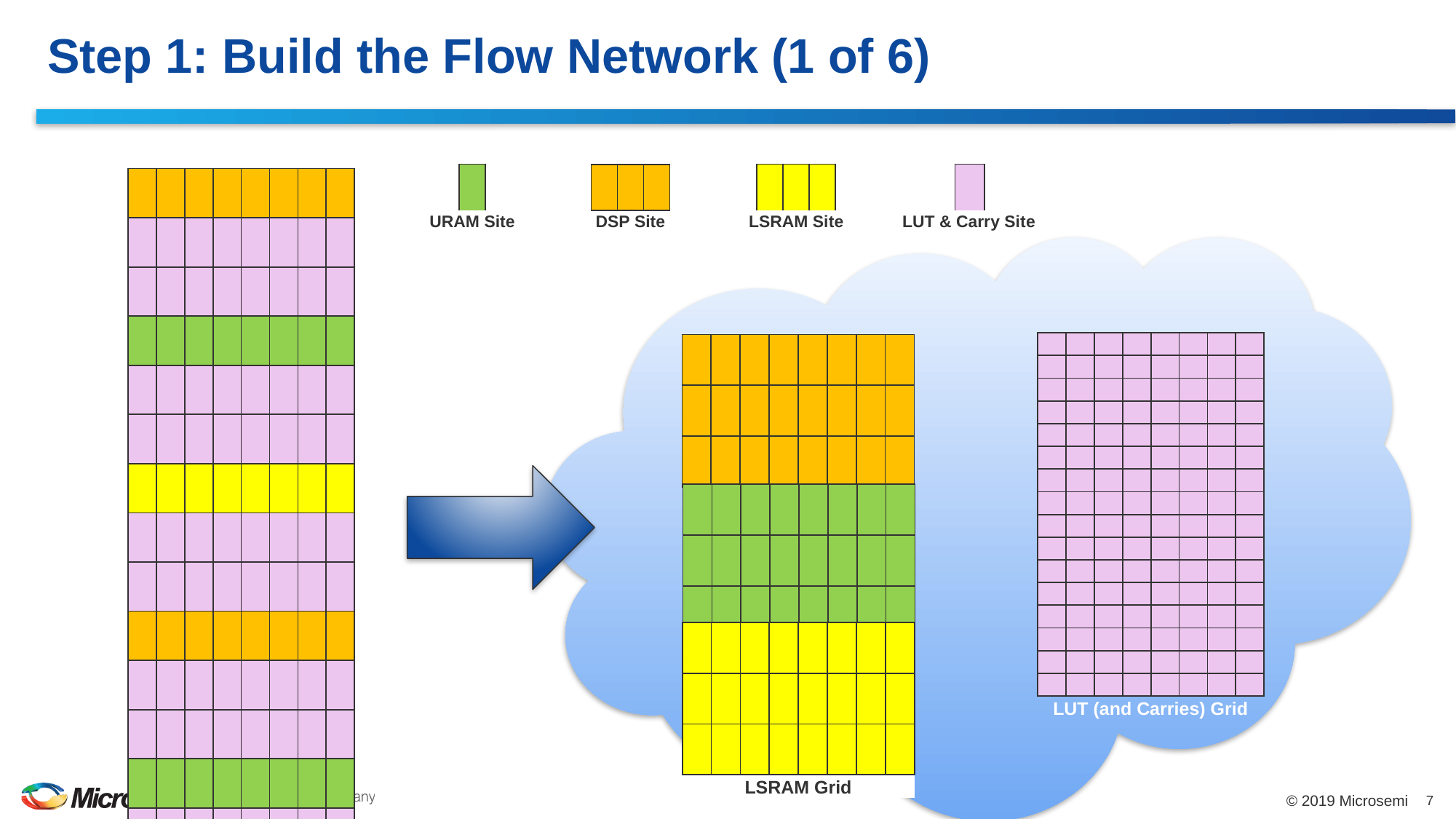

# Step 1: Build the Flow Network (1 of 6)
|  |  |  |  |  |
| --- | --- | --- | --- | --- |
| URAM Site |  |  |  |  |
|  |  |  |  |  |
| --- | --- | --- | --- | --- |
| LSRAM Site |  |  |  |  |
|  |  |  |  |  |
| --- | --- | --- | --- | --- |
| LUT & Carry Site |  |  |  |  |
|  |  |  |
| --- | --- | --- |
| DSP Site |  |  |
|  |  |  |  |  |  |  |  |
| --- | --- | --- | --- | --- | --- | --- | --- |
|  |  |  |  |  |  |  |  |
|  |  |  |  |  |  |  |  |
|  |  |  |  |  |  |  |  |
|  |  |  |  |  |  |  |  |
|  |  |  |  |  |  |  |  |
|  |  |  |  |  |  |  |  |
|  |  |  |  |  |  |  |  |
|  |  |  |  |  |  |  |  |
|  |  |  |  |  |  |  |  |
|  |  |  |  |  |  |  |  |
|  |  |  |  |  |  |  |  |
|  |  |  |  |  |  |  |  |
|  |  |  |  |  |  |  |  |
|  |  |  |  |  |  |  |  |
|  |  |  |  |  |  |  |  |
|  |  |  |  |  |  |  |  |
|  |  |  |  |  |  |  |  |
|  |  |  |  |  |  |  |  |
|  |  |  |  |  |  |  |  |
|  |  |  |  |  |  |  |  |
|  |  |  |  |  |  |  |  |
|  |  |  |  |  |  |  |  |
|  |  |  |  |  |  |  |  |
|  |  |  |  |  |  |  |  |
| Architecture Grid |  |  |  |  |  |  |  |

|  |  |  |  |  |  |  |  |
| --- | --- | --- | --- | --- | --- | --- | --- |
|  |  |  |  |  |  |  |  |
|  |  |  |  |  |  |  |  |
|  |  |  |  |  |  |  |  |
|  |  |  |  |  |  |  |  |
|  |  |  |  |  |  |  |  |
|  |  |  |  |  |  |  |  |
|  |  |  |  |  |  |  |  |
|  |  |  |  |  |  |  |  |
|  |  |  |  |  |  |  |  |
|  |  |  |  |  |  |  |  |
|  |  |  |  |  |  |  |  |
|  |  |  |  |  |  |  |  |
|  |  |  |  |  |  |  |  |
|  |  |  |  |  |  |  |  |
|  |  |  |  |  |  |  |  |
| LUT (and Carries) Grid |  |  |  |  |  |  |  |
|  |  |  |  |  |  |  |  |
| --- | --- | --- | --- | --- | --- | --- | --- |
|  |  |  |  |  |  |  |  |
|  |  |  |  |  |  |  |  |
| DSP Grid |  |  |  |  |  |  |  |

|  |  |  |  |  |  |  |  |
| --- | --- | --- | --- | --- | --- | --- | --- |
|  |  |  |  |  |  |  |  |
|  |  |  |  |  |  |  |  |
| URAM Grid |  |  |  |  |  |  |  |
|  |  |  |  |  |  |  |  |
| --- | --- | --- | --- | --- | --- | --- | --- |
|  |  |  |  |  |  |  |  |
|  |  |  |  |  |  |  |  |
| LSRAM Grid |  |  |  |  |  |  |  |